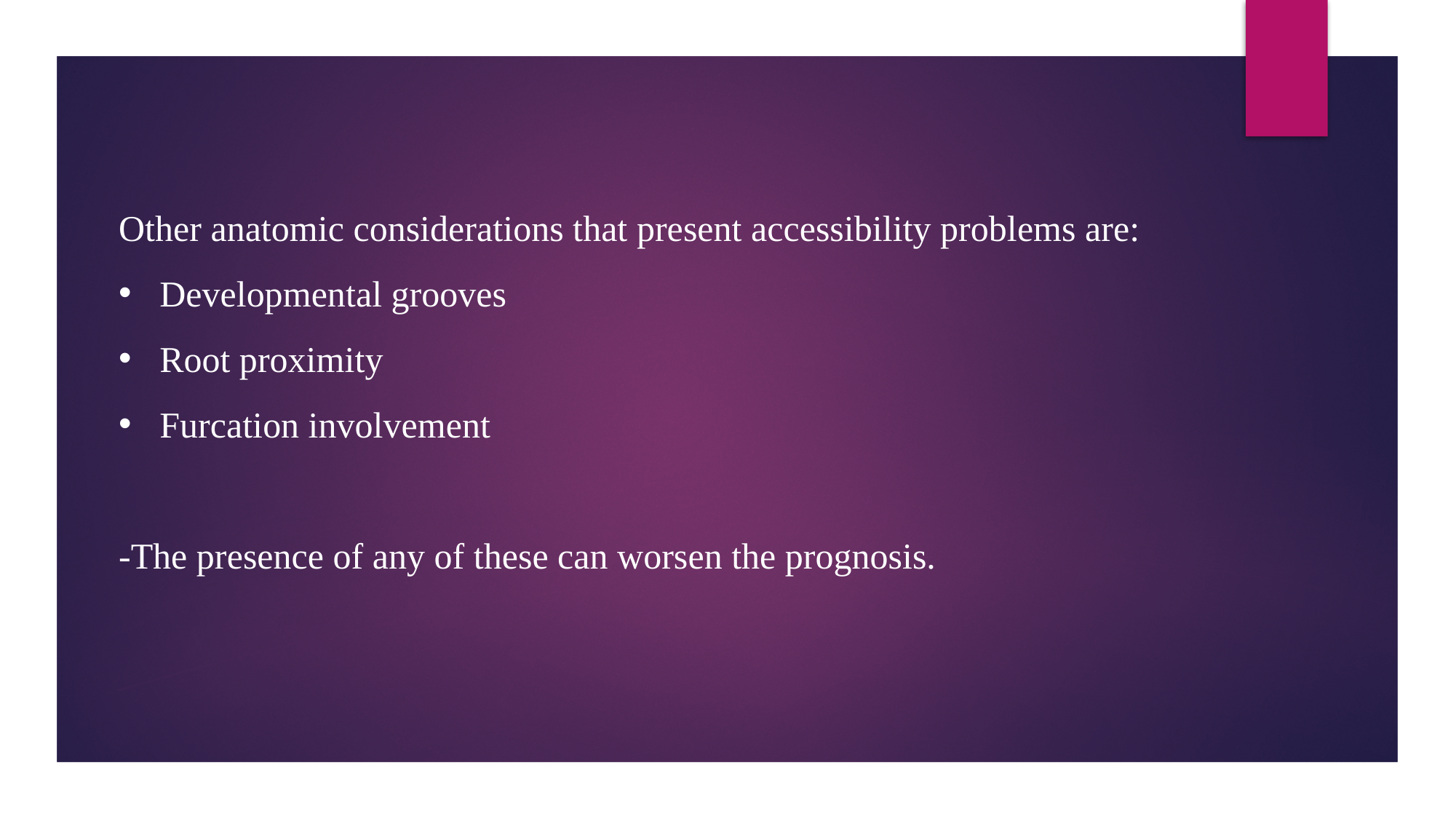

Other anatomic considerations that present accessibility problems are:
Developmental grooves
Root proximity
Furcation involvement

-The presence of any of these can worsen the prognosis.